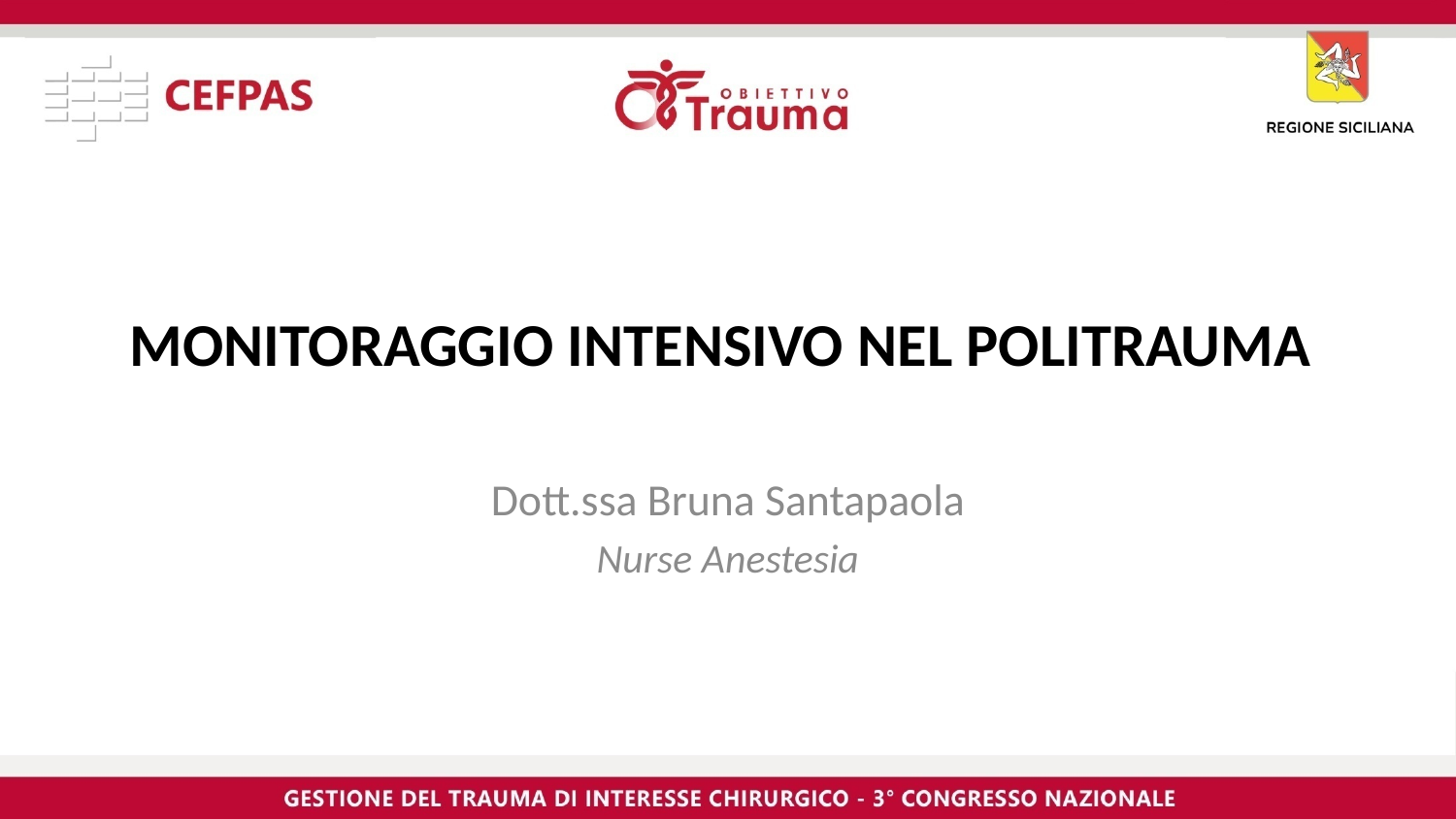

# MONITORAGGIO INTENSIVO NEL POLITRAUMA
Dott.ssa Bruna Santapaola
Nurse Anestesia